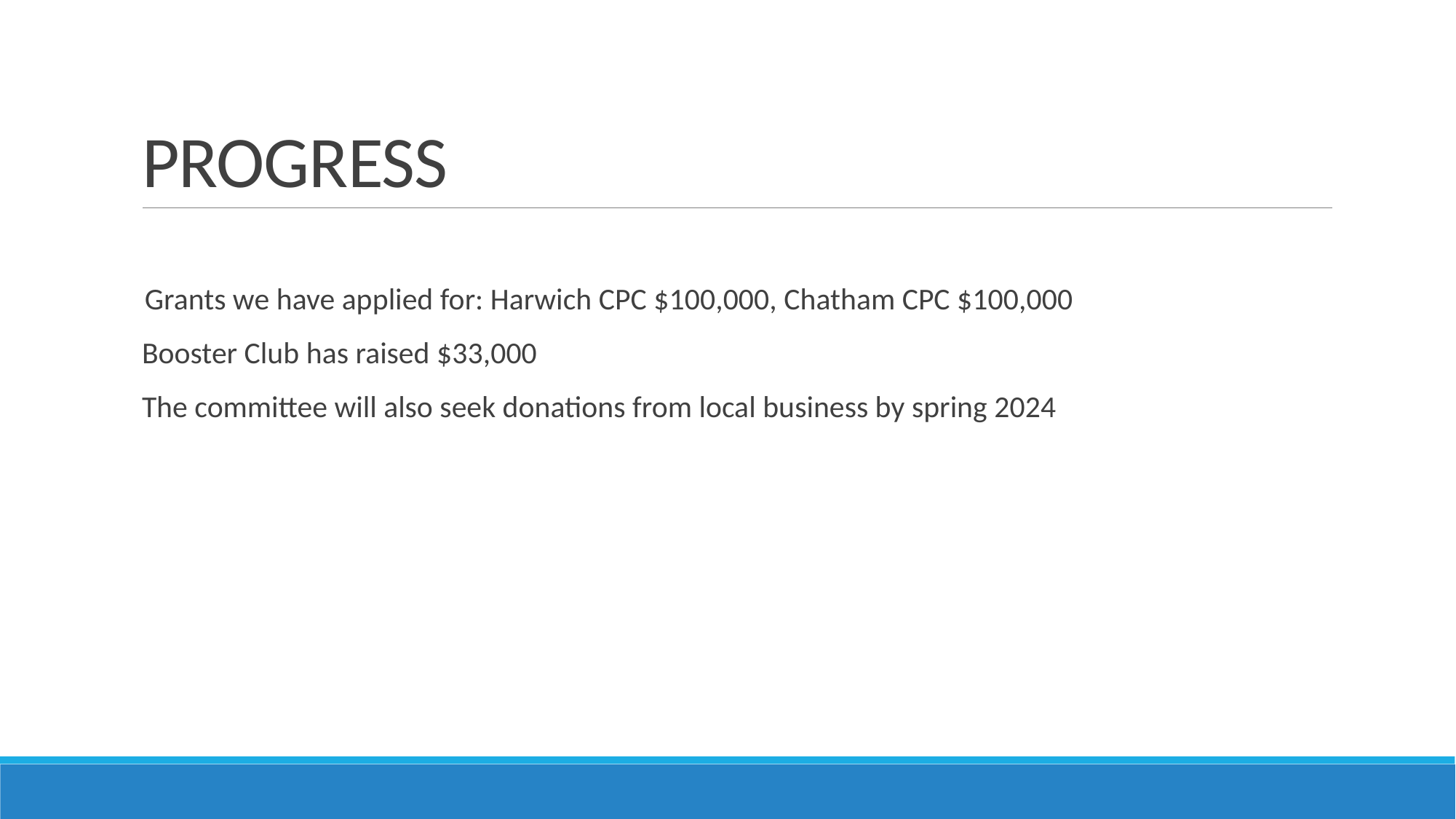

# PROGRESS

  Grants we have applied for: Harwich CPC $100,000, Chatham CPC $100,000
Booster Club has raised $33,000
The committee will also seek donations from local business by spring 2024